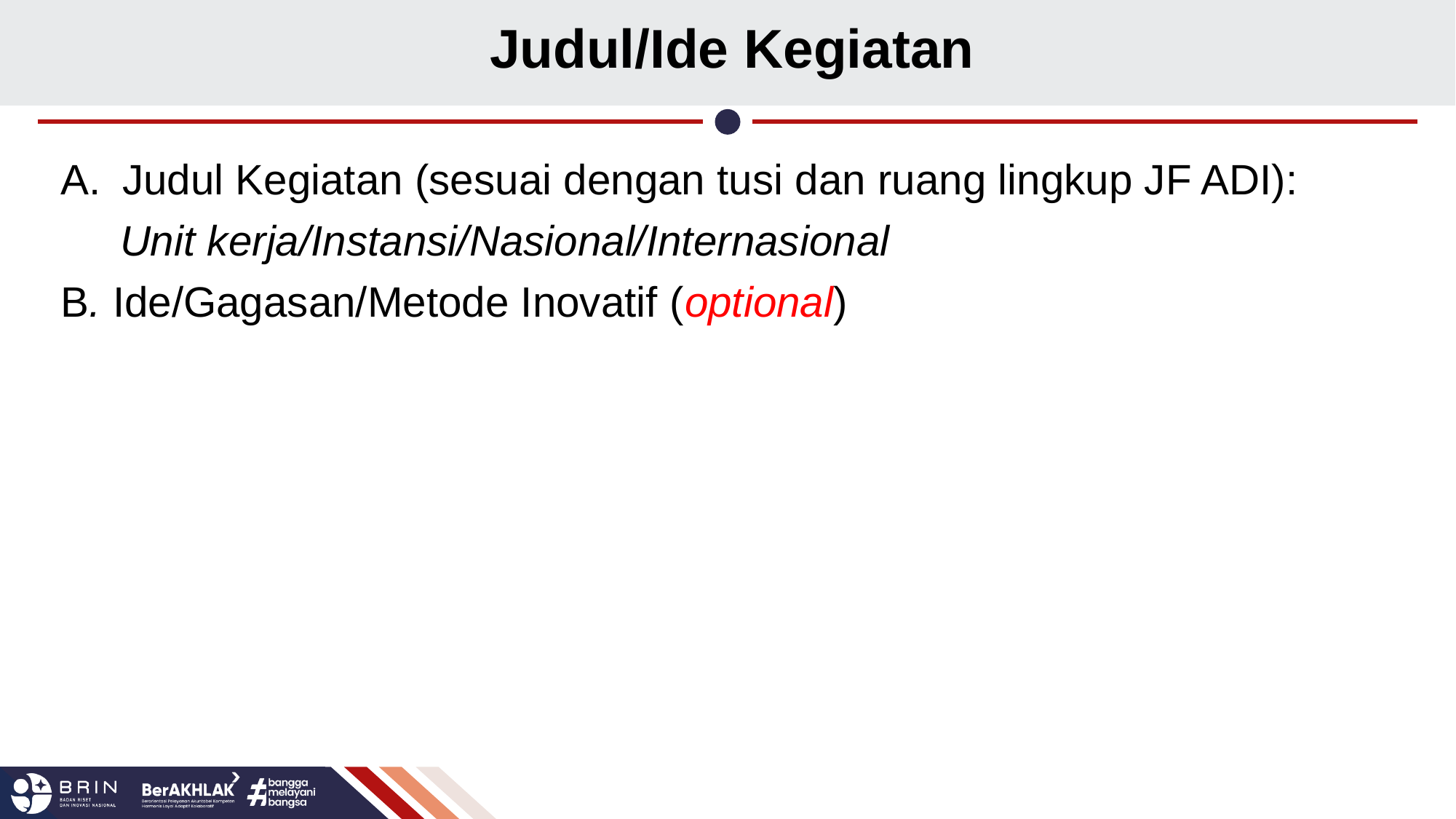

# Judul/Ide Kegiatan
Judul Kegiatan (sesuai dengan tusi dan ruang lingkup JF ADI):
     Unit kerja/Instansi/Nasional/Internasional
B. Ide/Gagasan/Metode Inovatif (optional)